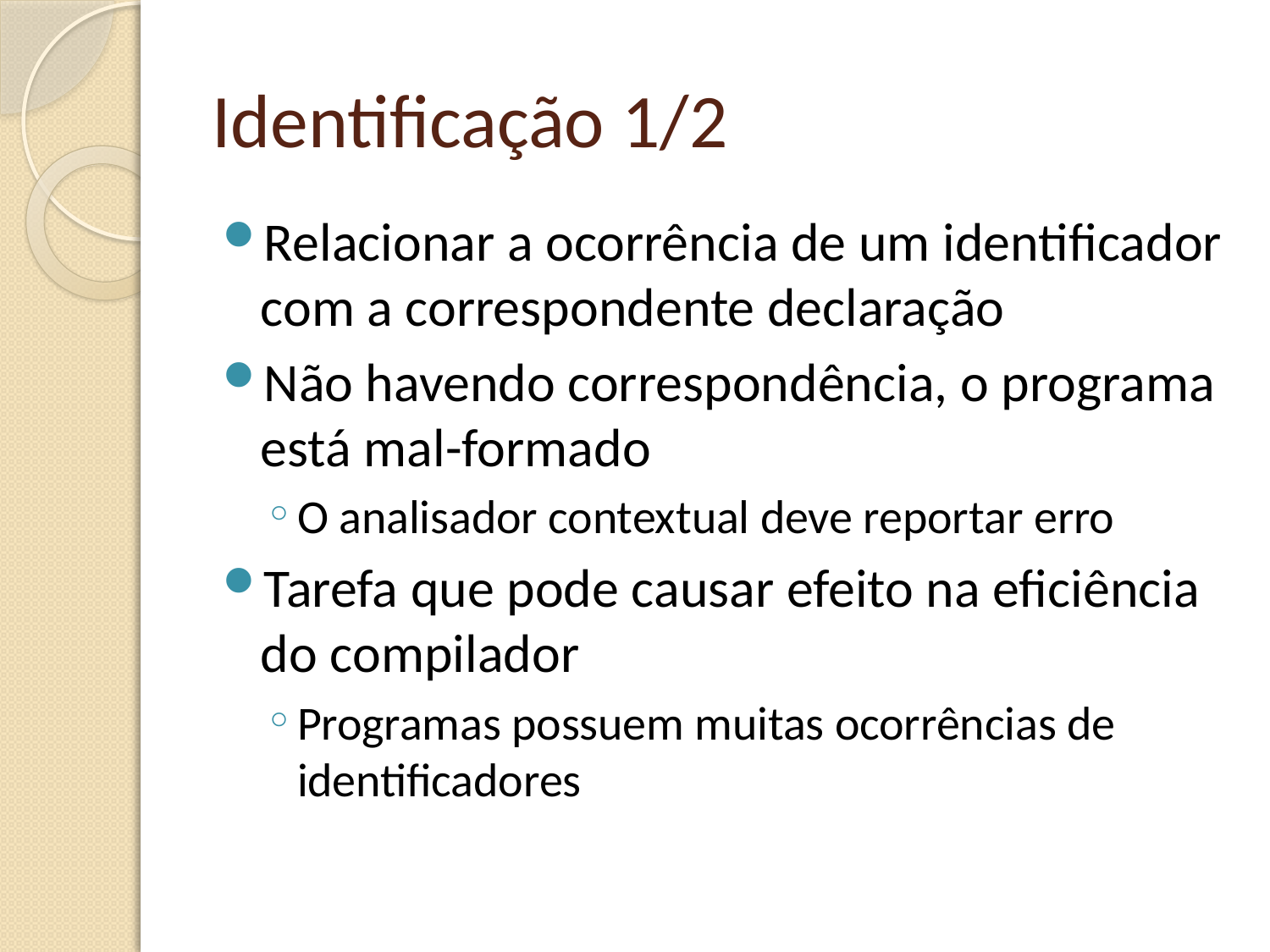

# Identificação 1/2
Relacionar a ocorrência de um identificador com a correspondente declaração
Não havendo correspondência, o programa está mal-formado
O analisador contextual deve reportar erro
Tarefa que pode causar efeito na eficiência do compilador
Programas possuem muitas ocorrências de identificadores